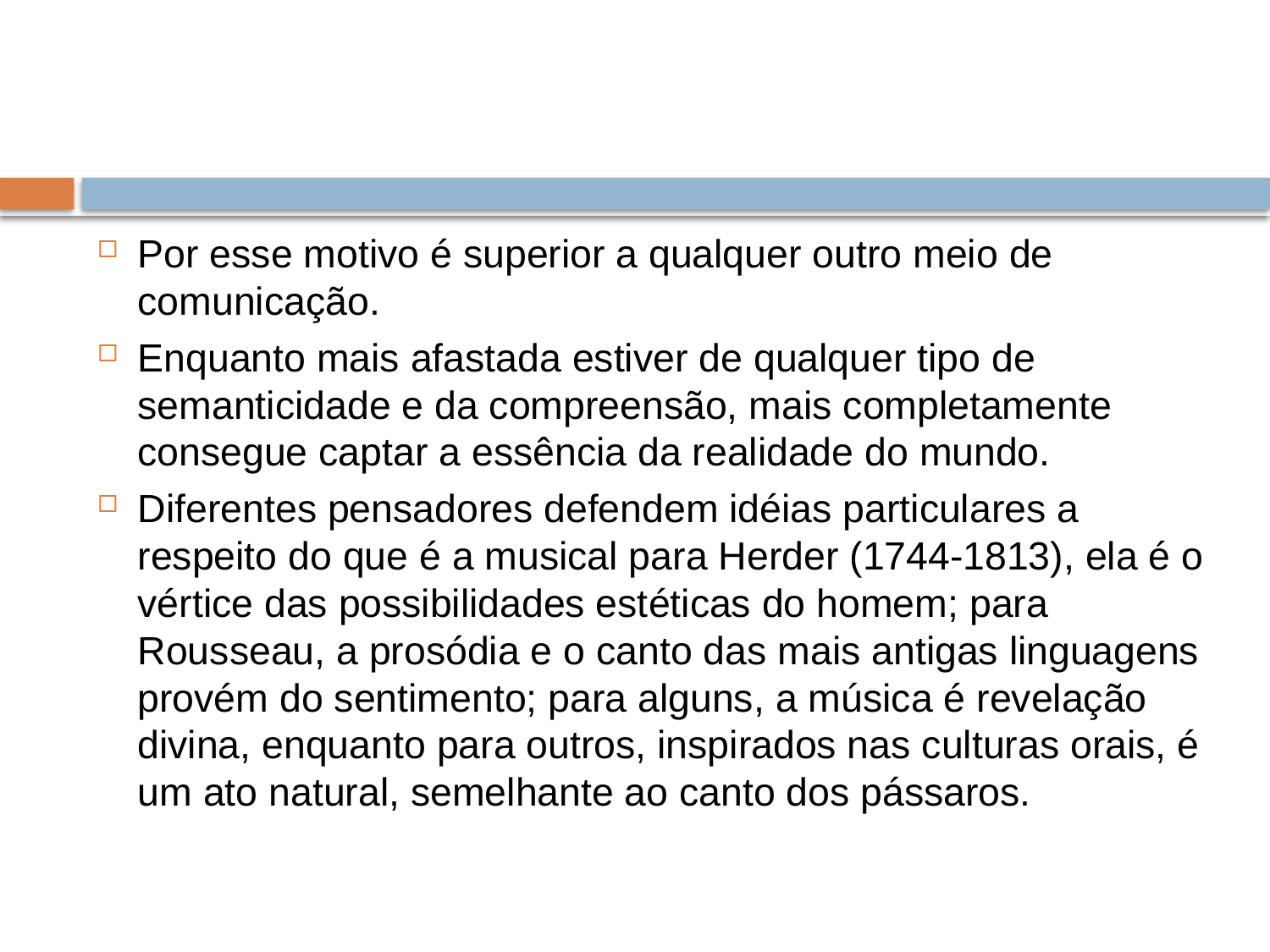

Por esse motivo é superior a qualquer outro meio de comunicação.
Enquanto mais afastada estiver de qualquer tipo de semanticidade e da compreensão, mais completamente consegue captar a essência da realidade do mundo.
Diferentes pensadores defendem idéias particulares a respeito do que é a musical para Herder (1744-1813), ela é o vértice das possibilidades estéticas do homem; para Rousseau, a prosódia e o canto das mais antigas linguagens provém do sentimento; para alguns, a música é revelação divina, enquanto para outros, inspirados nas culturas orais, é um ato natural, semelhante ao canto dos pássaros.